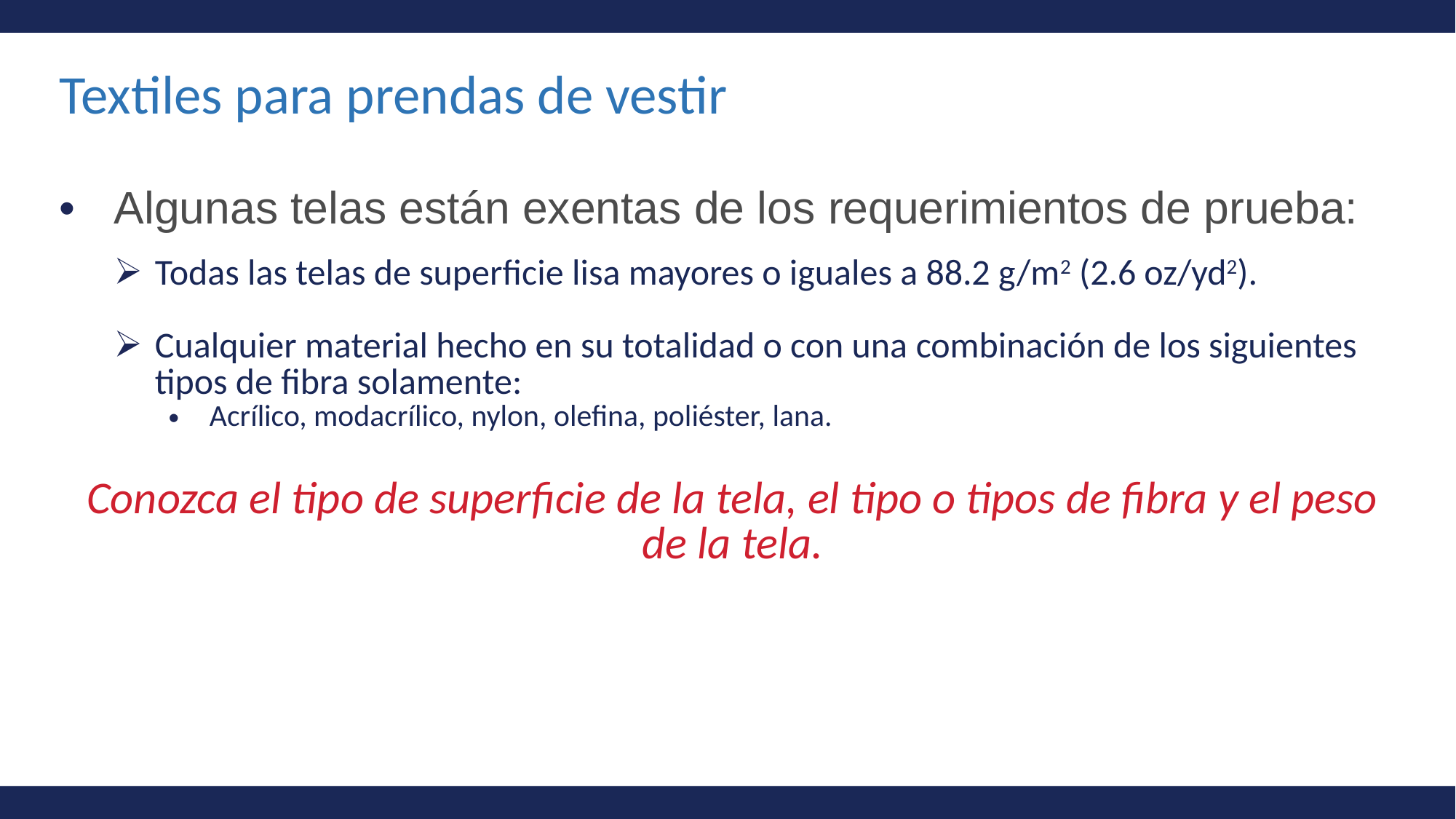

# Textiles para prendas de vestir
Algunas telas están exentas de los requerimientos de prueba:

Todas las telas de superficie lisa mayores o iguales a 88.2 g/m2 (2.6 oz/yd2).

Cualquier material hecho en su totalidad o con una combinación de los siguientes tipos de fibra solamente:
Acrílico, modacrílico, nylon, olefina, poliéster, lana.

Conozca el tipo de superficie de la tela, el tipo o tipos de fibra y el peso de la tela.